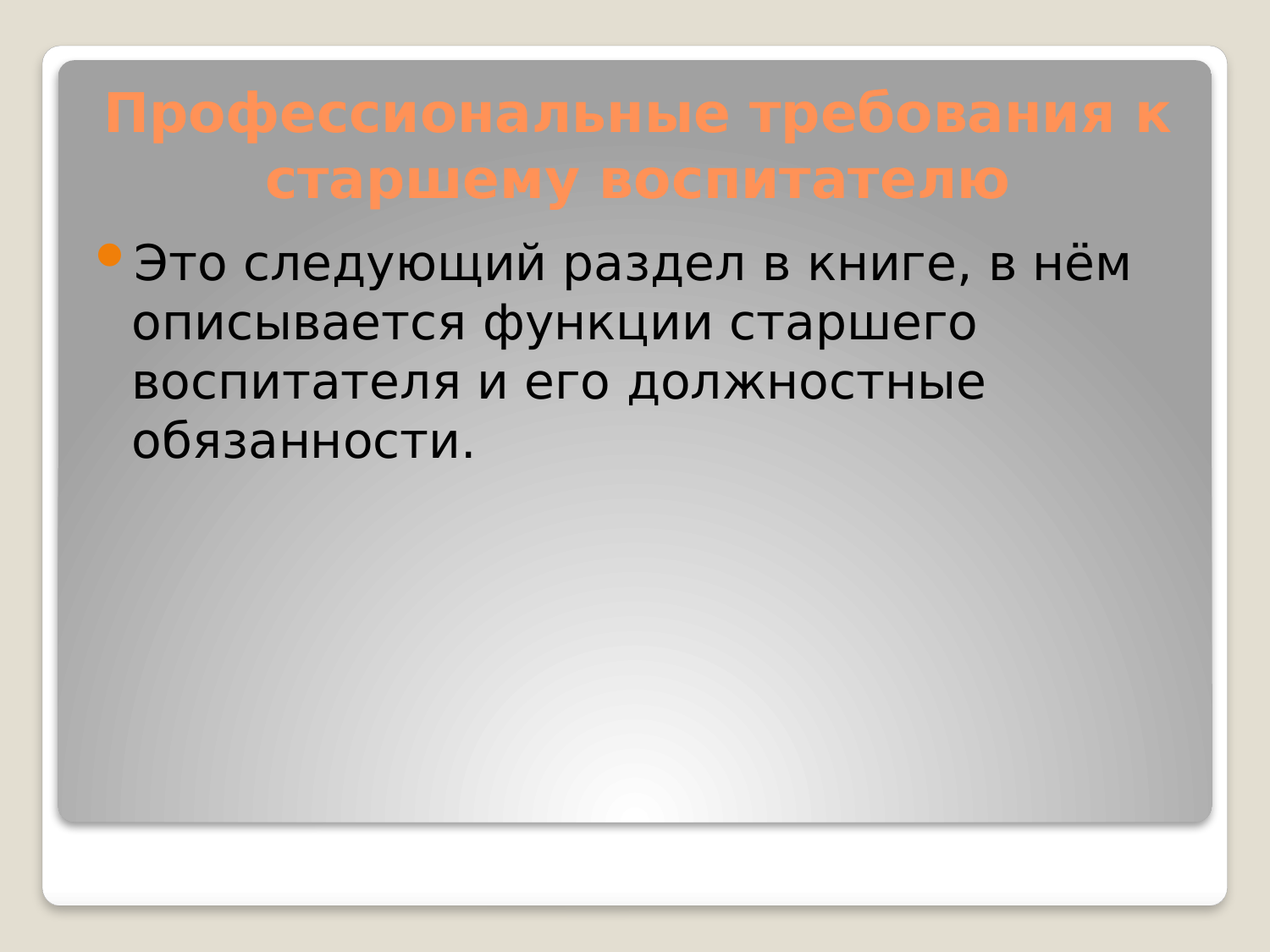

# Профессиональные требования к старшему воспитателю
Это следующий раздел в книге, в нём описывается функции старшего воспитателя и его должностные обязанности.